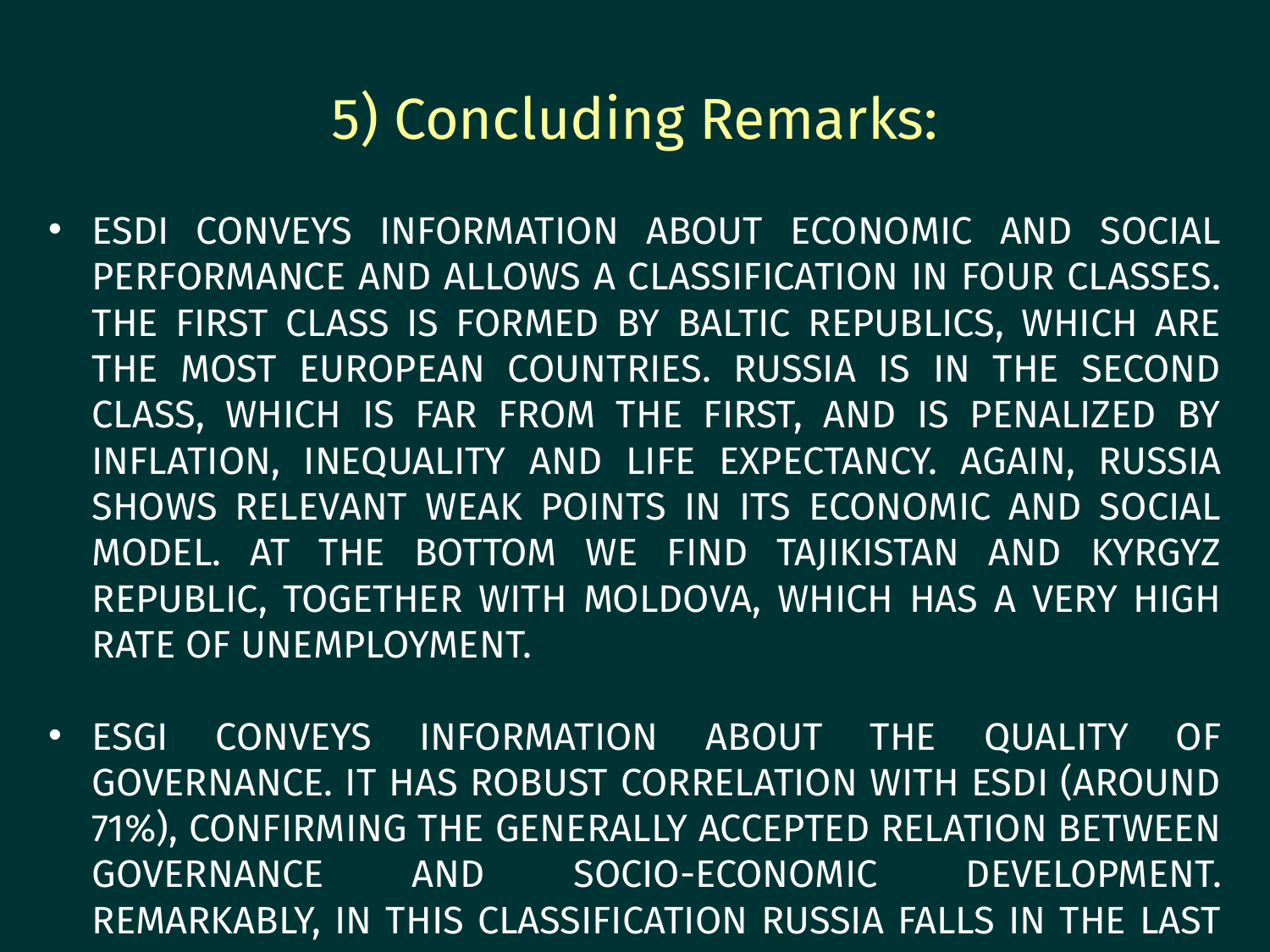

# 5) Concluding Remarks:
ESDI conveys information about economic and social performance and allows a classification in four classes. The first class is formed by Baltic Republics, which are the most European countries. Russia is in the second class, which is far from the first, and is penalized by inflation, inequality and life expectancy. Again, Russia shows relevant weak points in its economic and social model. At the bottom we find Tajikistan and Kyrgyz Republic, together with Moldova, which has a very high rate of unemployment.

ESGI conveys information about the quality of governance. It has robust correlation with ESDI (around 71%), confirming the generally accepted relation between governance and socio-economic development. Remarkably, in this classification Russia falls in the last class, and on the other hand, Baltic Republic are at the top again